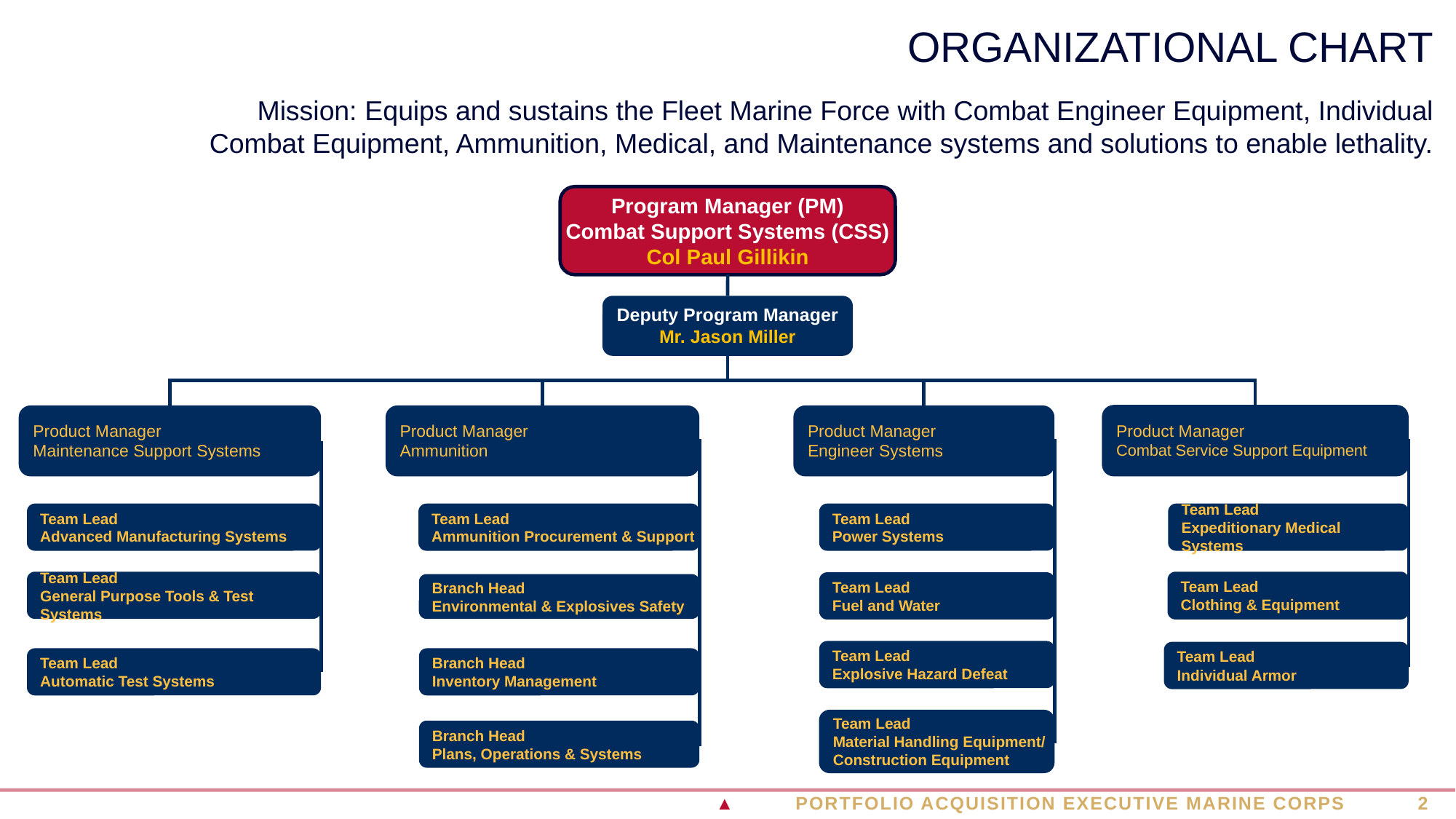

# Organizational chart
Mission: Equips and sustains the Fleet Marine Force with Combat Engineer Equipment, Individual Combat Equipment, Ammunition, Medical, and Maintenance systems and solutions to enable lethality.
Program Manager (PM)
Combat Support Systems (CSS)
Col Paul Gillikin
Deputy Program Manager
Mr. Jason Miller
Product Manager
Combat Service Support Equipment
Product Manager
Maintenance Support Systems
Product Manager
Ammunition
Product Manager
Engineer Systems
Team Lead
Advanced Manufacturing Systems
Team Lead
Ammunition Procurement & Support
Team Lead
Power Systems
Team Lead
Expeditionary Medical Systems

Team Lead
General Purpose Tools & Test Systems

Team Lead
Clothing & Equipment
Team Lead
Fuel and Water
Branch Head
Environmental & Explosives Safety
Team Lead
Explosive Hazard Defeat
Team Lead
Individual Armor
Team Lead
Automatic Test Systems
Branch Head
Inventory Management
Team Lead
Material Handling Equipment/
Construction Equipment
Branch Head
Plans, Operations & Systems
 ▲	Portfolio Acquisition executive marine corps
2